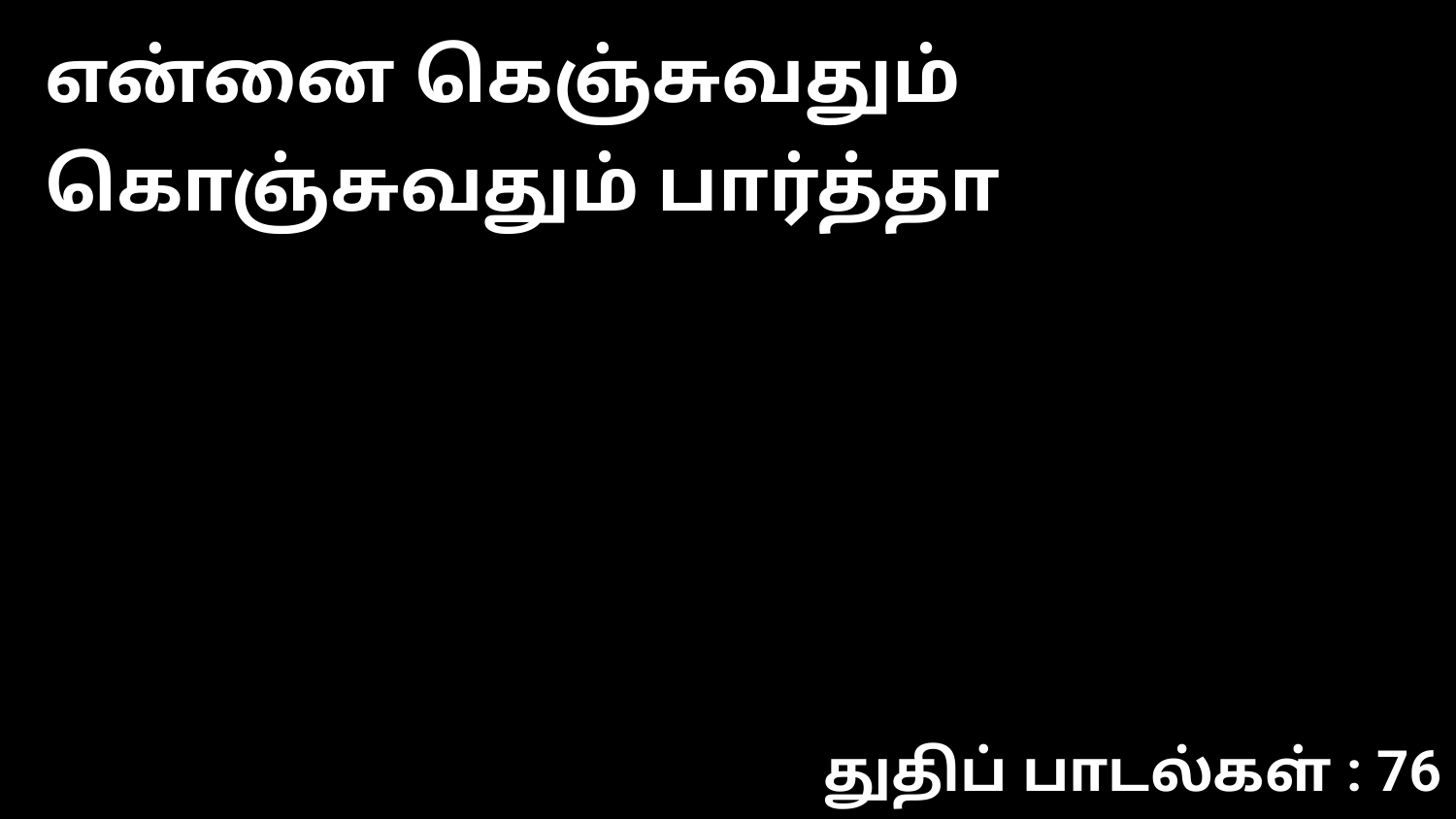

என்னை கெஞ்சுவதும் கொஞ்சுவதும் பார்த்தா
துதிப் பாடல்கள் : 76